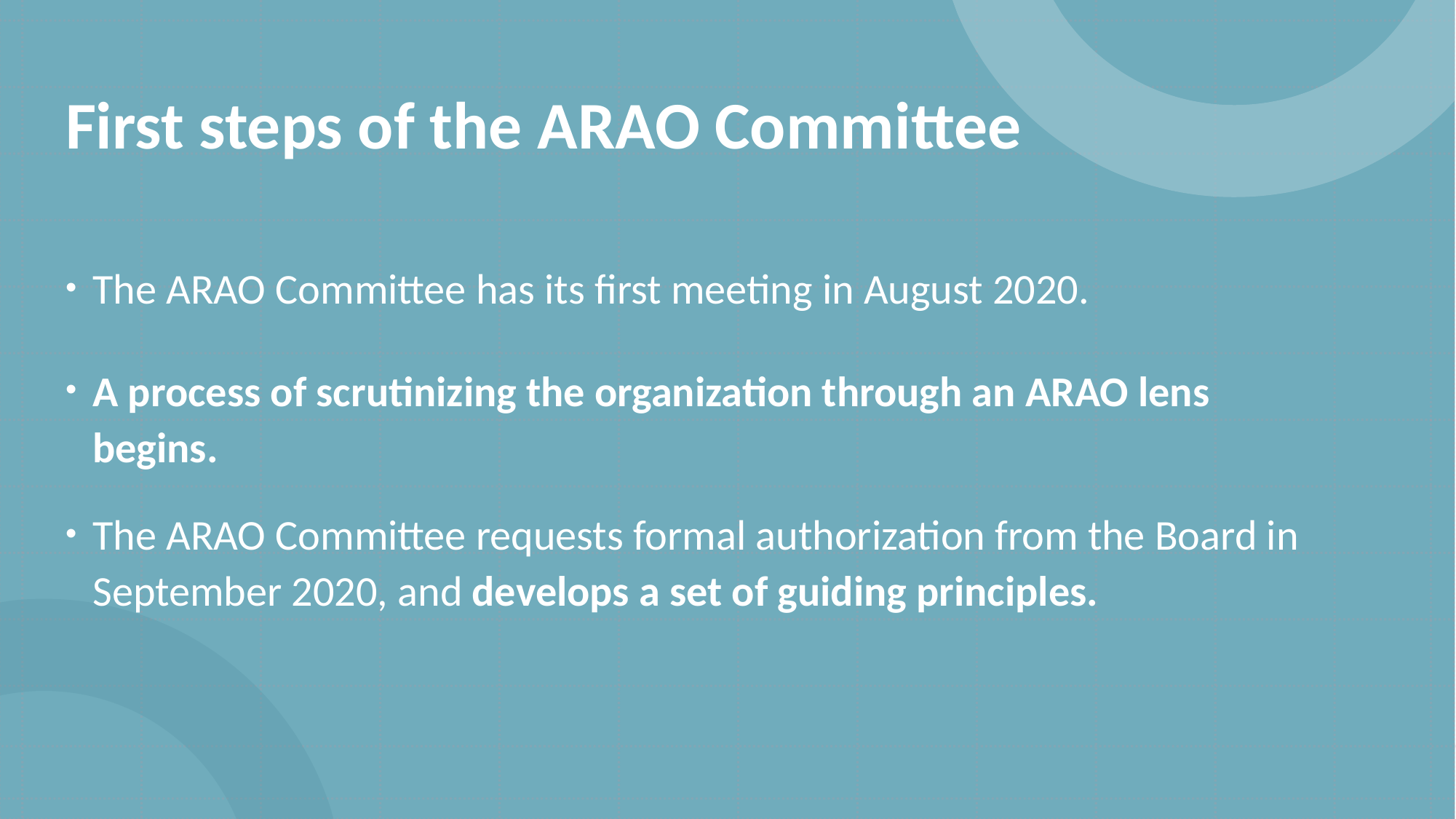

# First steps of the ARAO Committee
The ARAO Committee has its first meeting in August 2020.

A process of scrutinizing the organization through an ARAO lens begins.

The ARAO Committee requests formal authorization from the Board in September 2020, and develops a set of guiding principles.